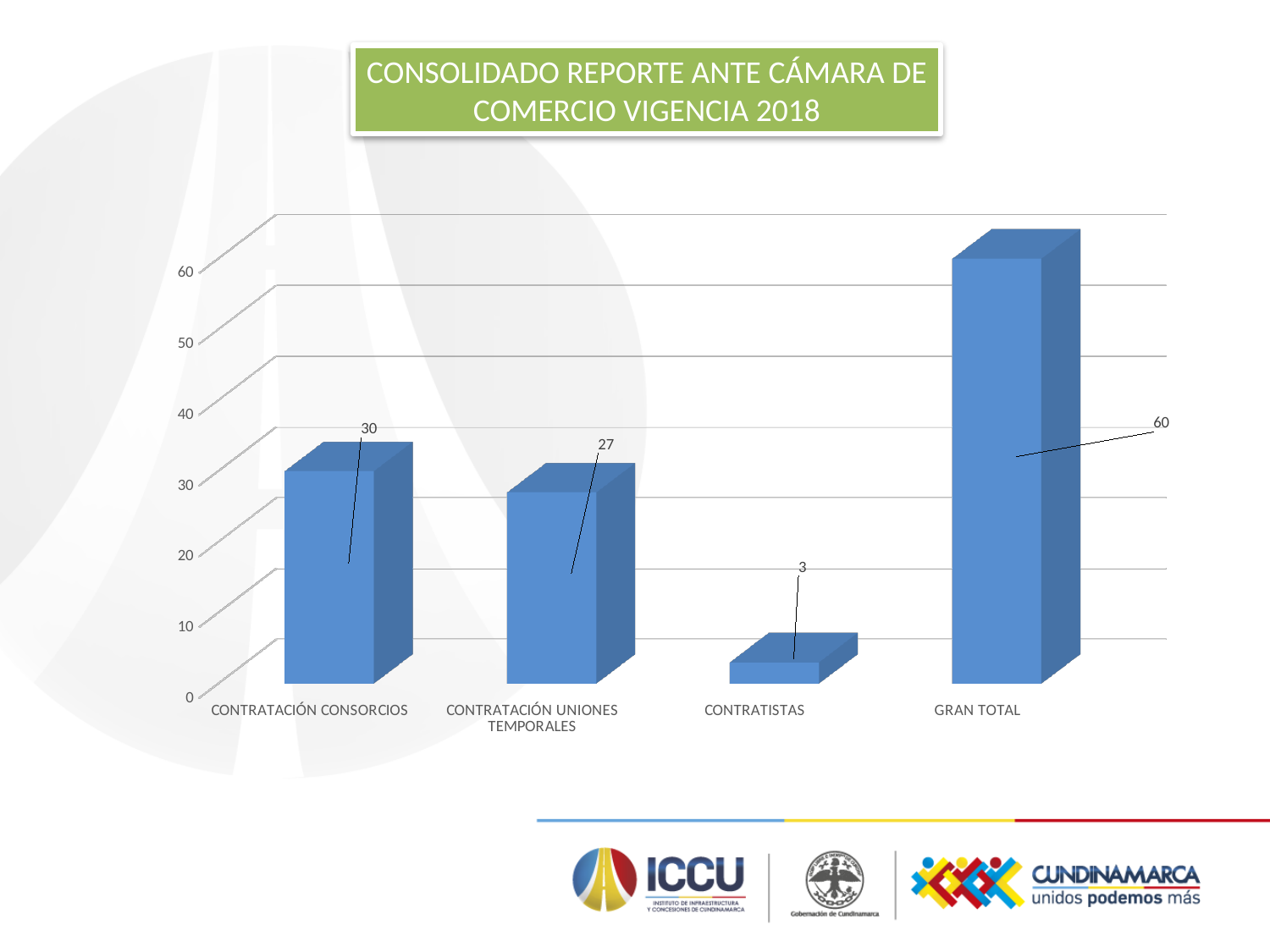

CONSOLIDADO REPORTE ANTE CÁMARA DE COMERCIO VIGENCIA 2018

[unsupported chart]